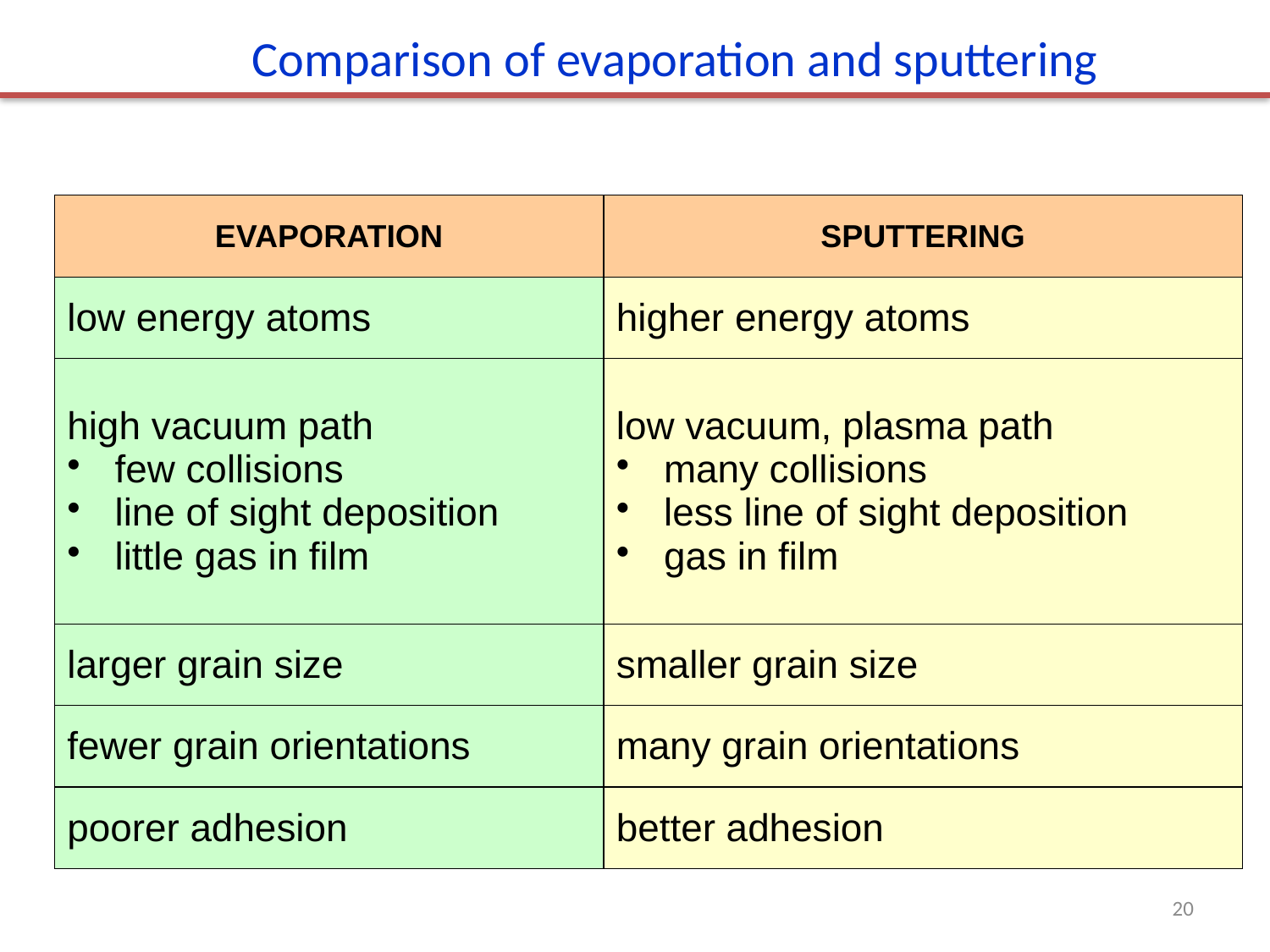

Comparison of evaporation and sputtering
| EVAPORATION | SPUTTERING |
| --- | --- |
| low energy atoms | higher energy atoms |
| high vacuum path few collisions line of sight deposition little gas in film | low vacuum, plasma path many collisions less line of sight deposition gas in film |
| larger grain size | smaller grain size |
| fewer grain orientations | many grain orientations |
| poorer adhesion | better adhesion |
20